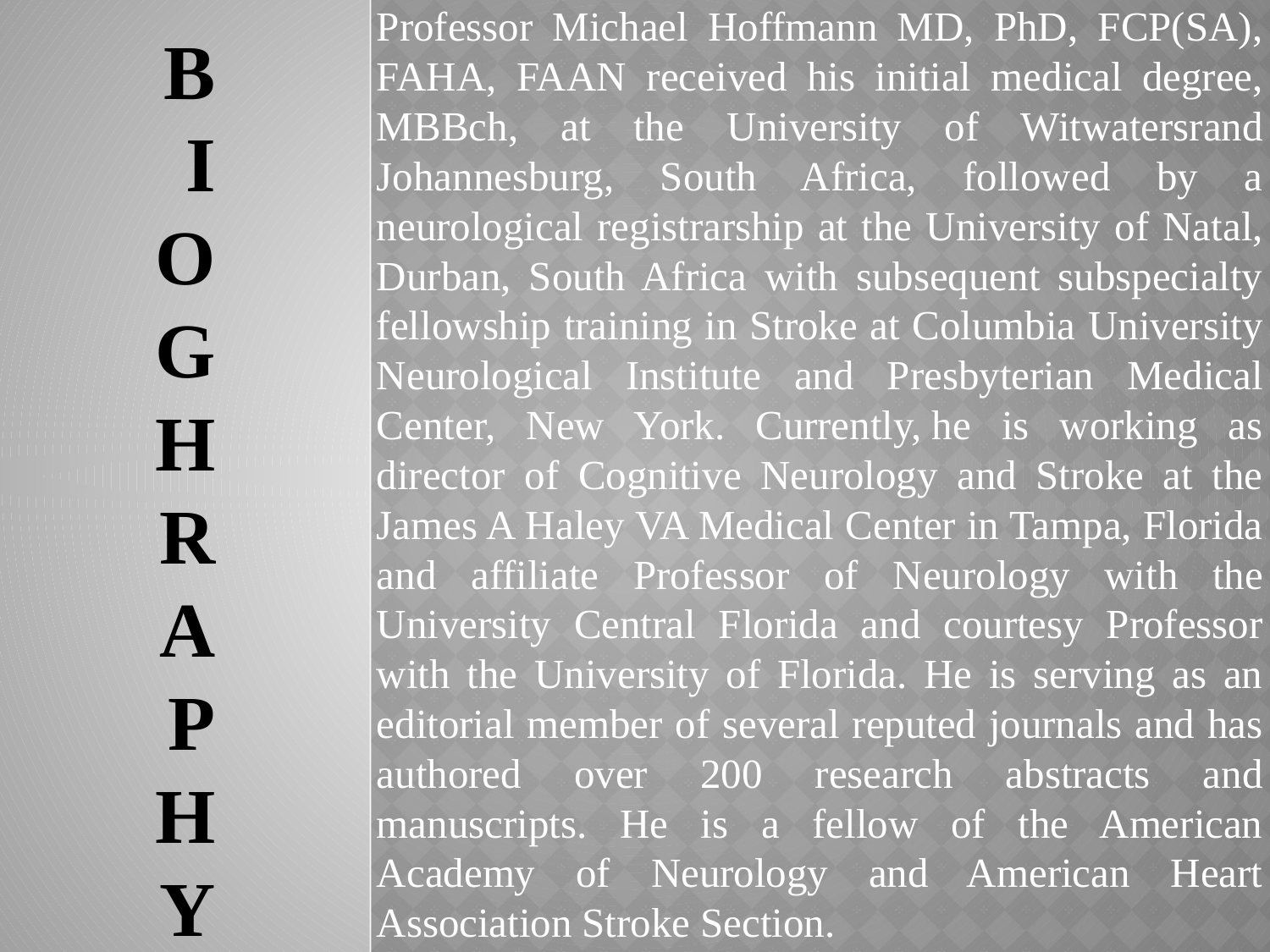

# B I O G H R A P H Y
Professor Michael Hoffmann MD, PhD, FCP(SA), FAHA, FAAN received his initial medical degree, MBBch, at the University of Witwatersrand Johannesburg, South Africa, followed by a neurological registrarship at the University of Natal, Durban, South Africa with subsequent subspecialty fellowship training in Stroke at Columbia University Neurological Institute and Presbyterian Medical Center, New York. Currently, he is working as director of Cognitive Neurology and Stroke at the James A Haley VA Medical Center in Tampa, Florida and affiliate Professor of Neurology with the University Central Florida and courtesy Professor with the University of Florida. He is serving as an editorial member of several reputed journals and has authored over 200 research abstracts and manuscripts. He is a fellow of the American Academy of Neurology and American Heart Association Stroke Section.